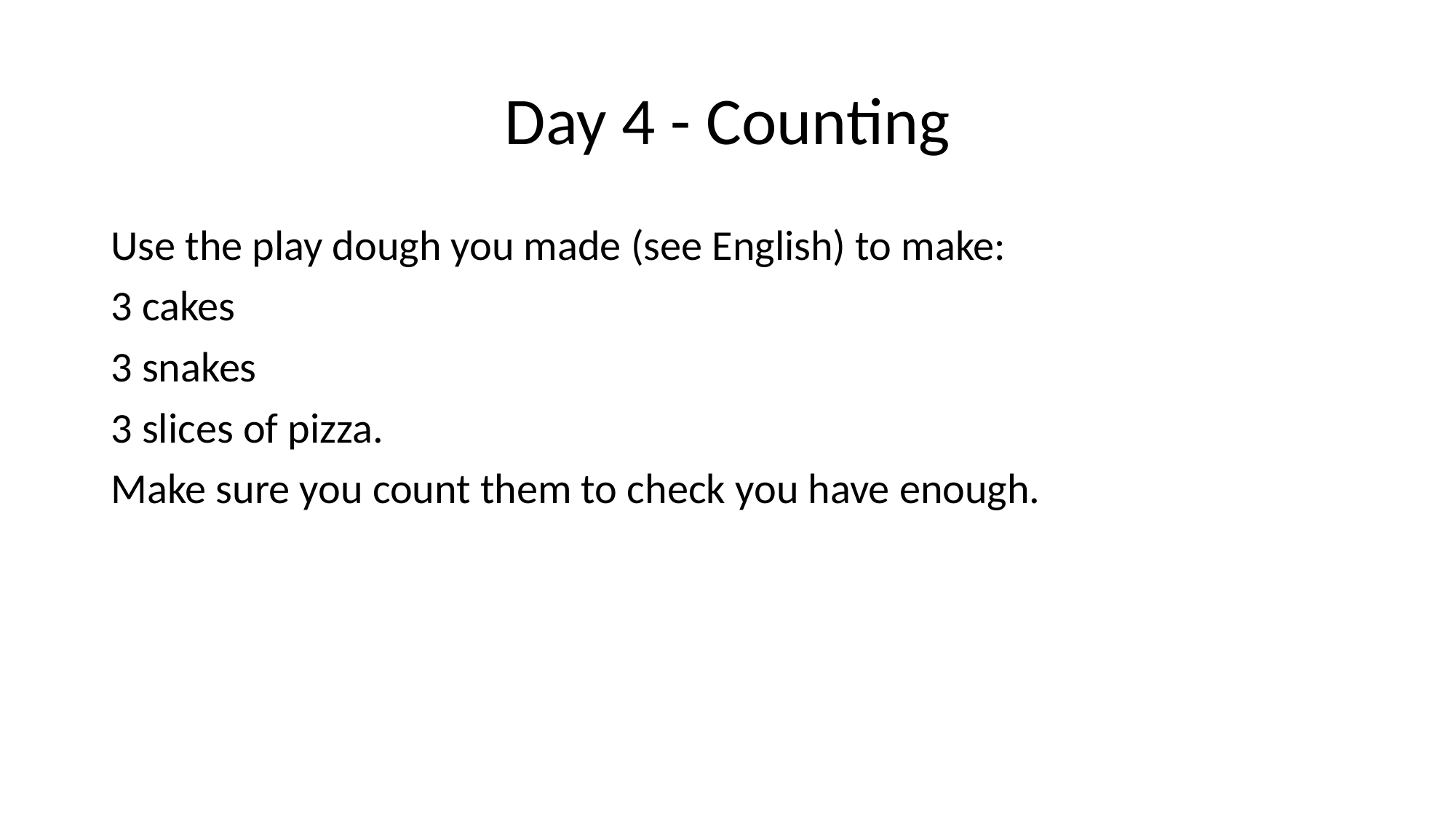

# Day 4 - Counting
Use the play dough you made (see English) to make:
3 cakes
3 snakes
3 slices of pizza.
Make sure you count them to check you have enough.